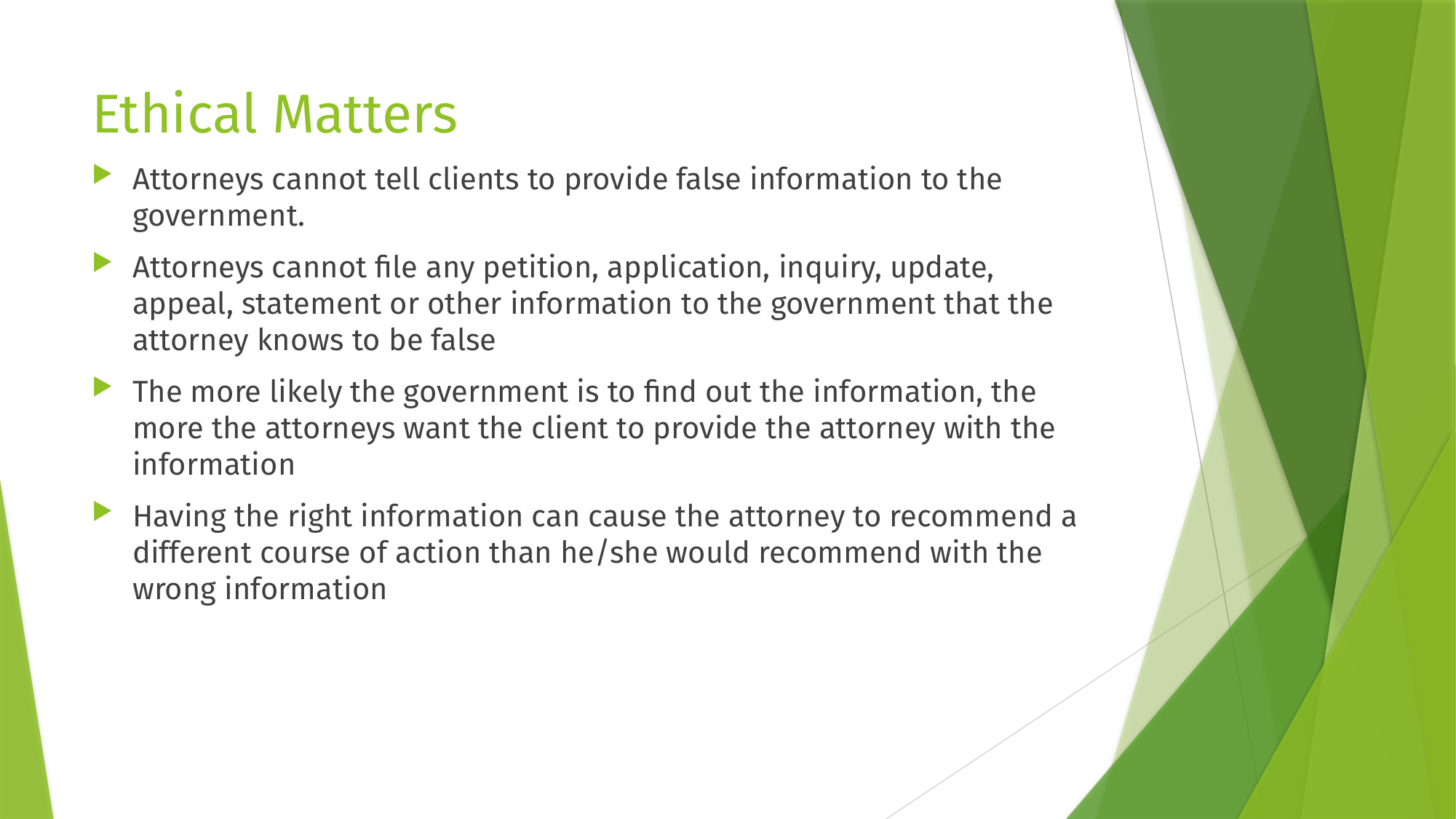

# Ethical Matters
Attorneys cannot tell clients to provide false information to the government.
Attorneys cannot file any petition, application, inquiry, update, appeal, statement or other information to the government that the attorney knows to be false
The more likely the government is to find out the information, the more the attorneys want the client to provide the attorney with the information
Having the right information can cause the attorney to recommend a different course of action than he/she would recommend with the wrong information